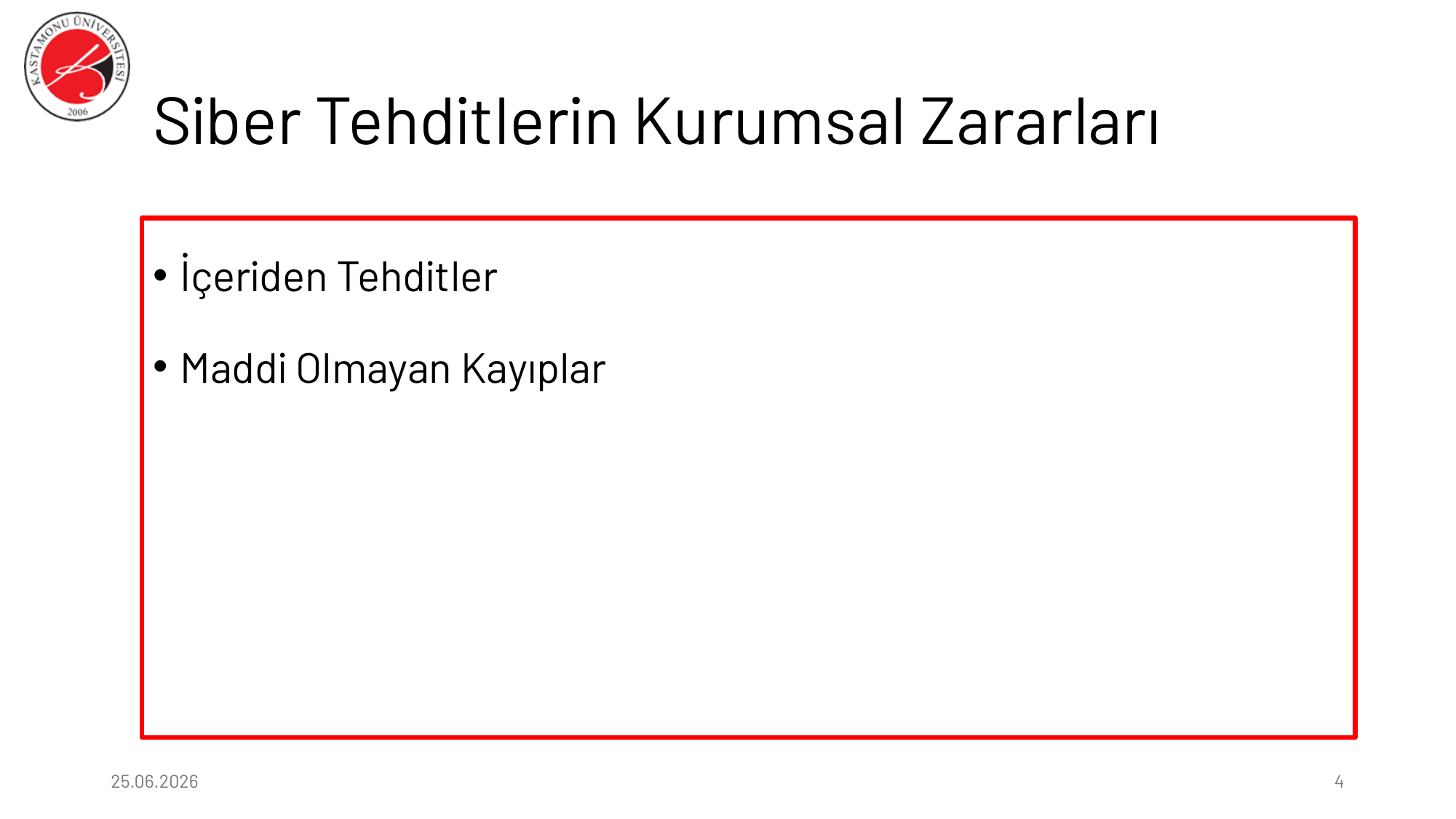

# Siber Tehditlerin Kurumsal Zararları
İçeriden Tehditler
Maddi Olmayan Kayıplar

25.06.2026
4